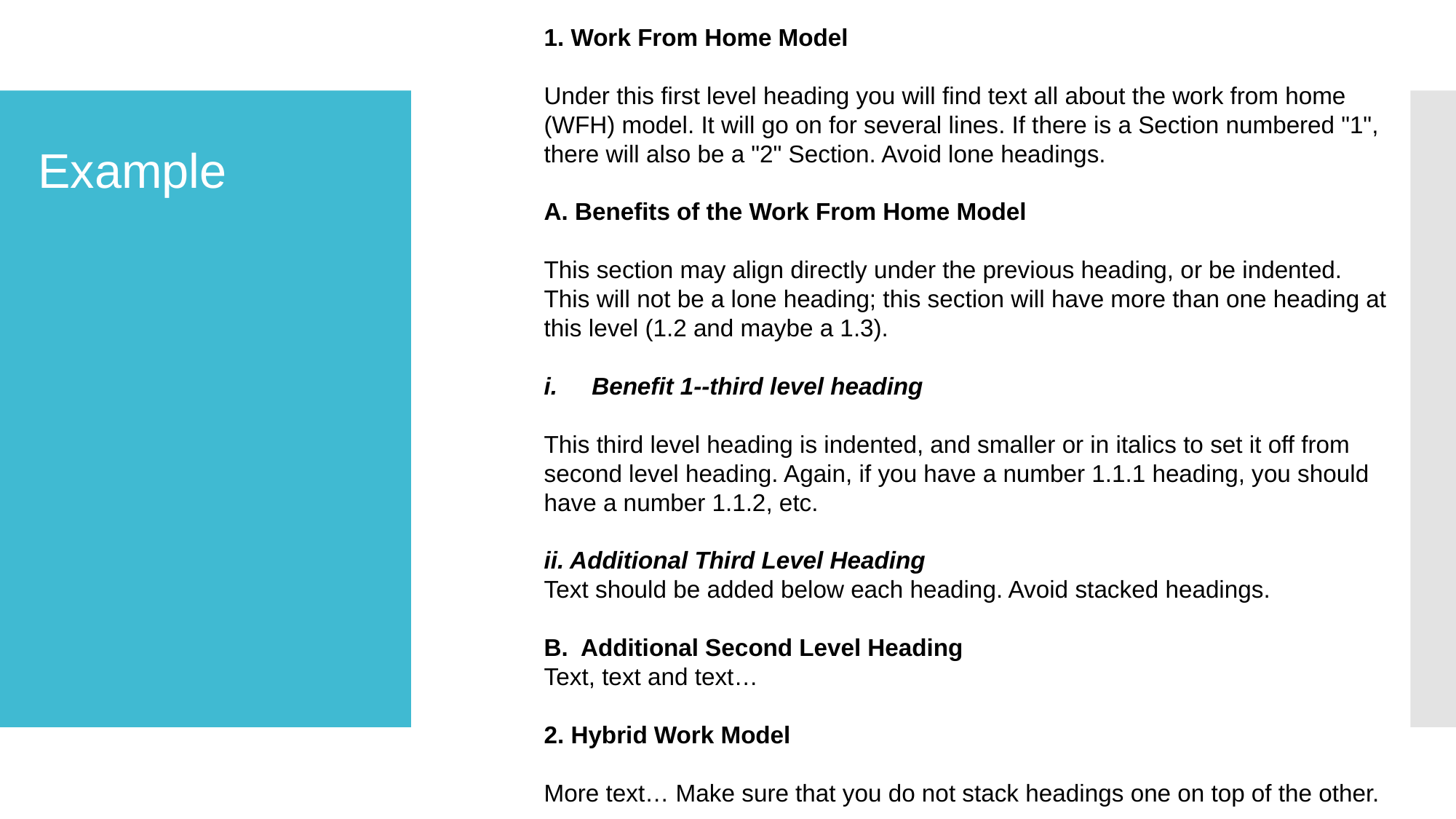

1. Work From Home Model
Under this first level heading you will find text all about the work from home (WFH) model. It will go on for several lines. If there is a Section numbered "1", there will also be a "2" Section. Avoid lone headings.

A. Benefits of the Work From Home Model
This section may align directly under the previous heading, or be indented.
This will not be a lone heading; this section will have more than one heading at this level (1.2 and maybe a 1.3).

Benefit 1--third level heading

This third level heading is indented, and smaller or in italics to set it off from second level heading. Again, if you have a number 1.1.1 heading, you should have a number 1.1.2, etc.

ii. Additional Third Level Heading
Text should be added below each heading. Avoid stacked headings.

B.  Additional Second Level Heading
Text, text and text…

2. Hybrid Work Model
More text… Make sure that you do not stack headings one on top of the other.
Example